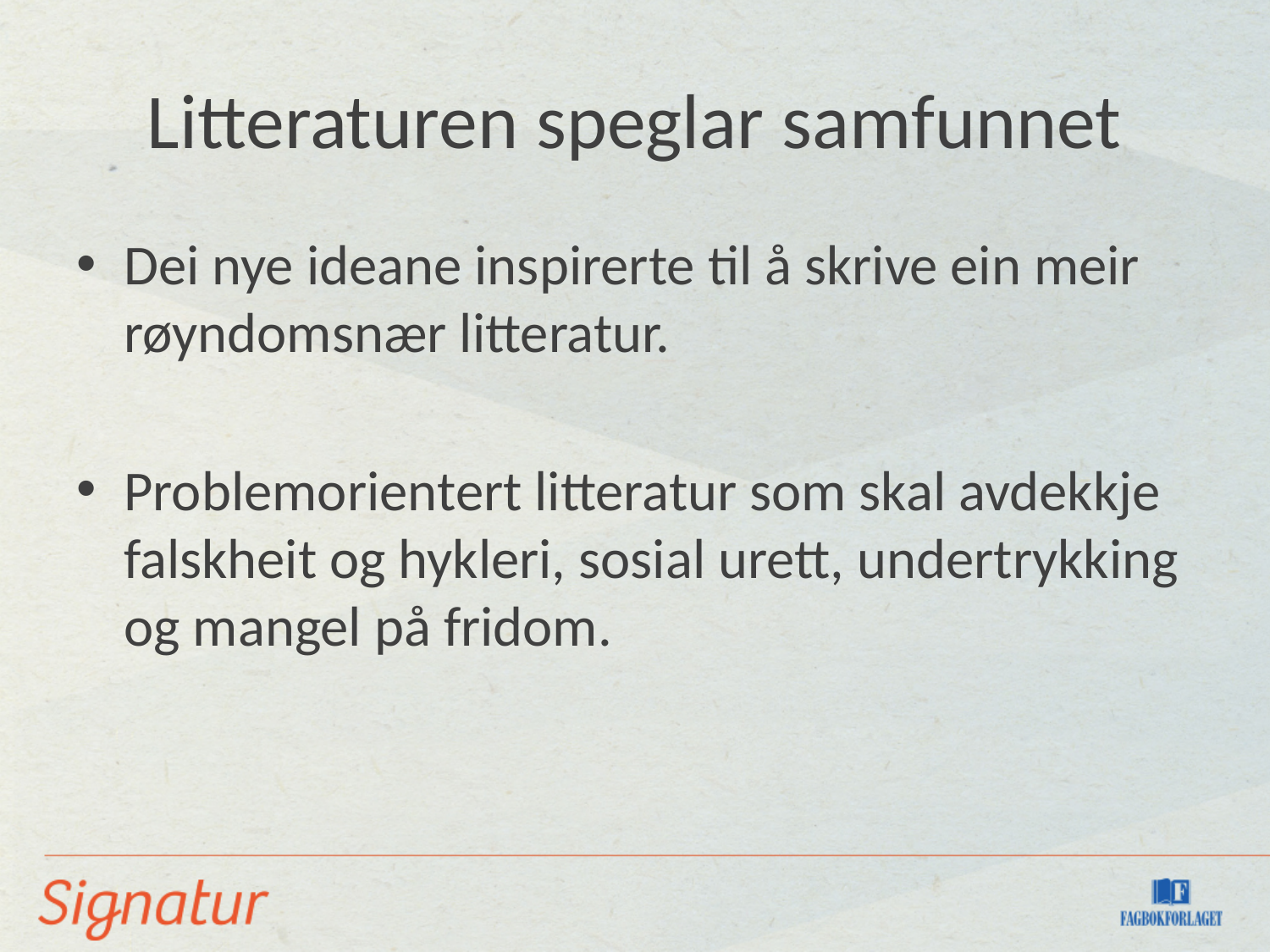

# Litteraturen speglar samfunnet
Dei nye ideane inspirerte til å skrive ein meir røyndomsnær litteratur.

Problemorientert litteratur som skal avdekkje falskheit og hykleri, sosial urett, undertrykking og mangel på fridom.